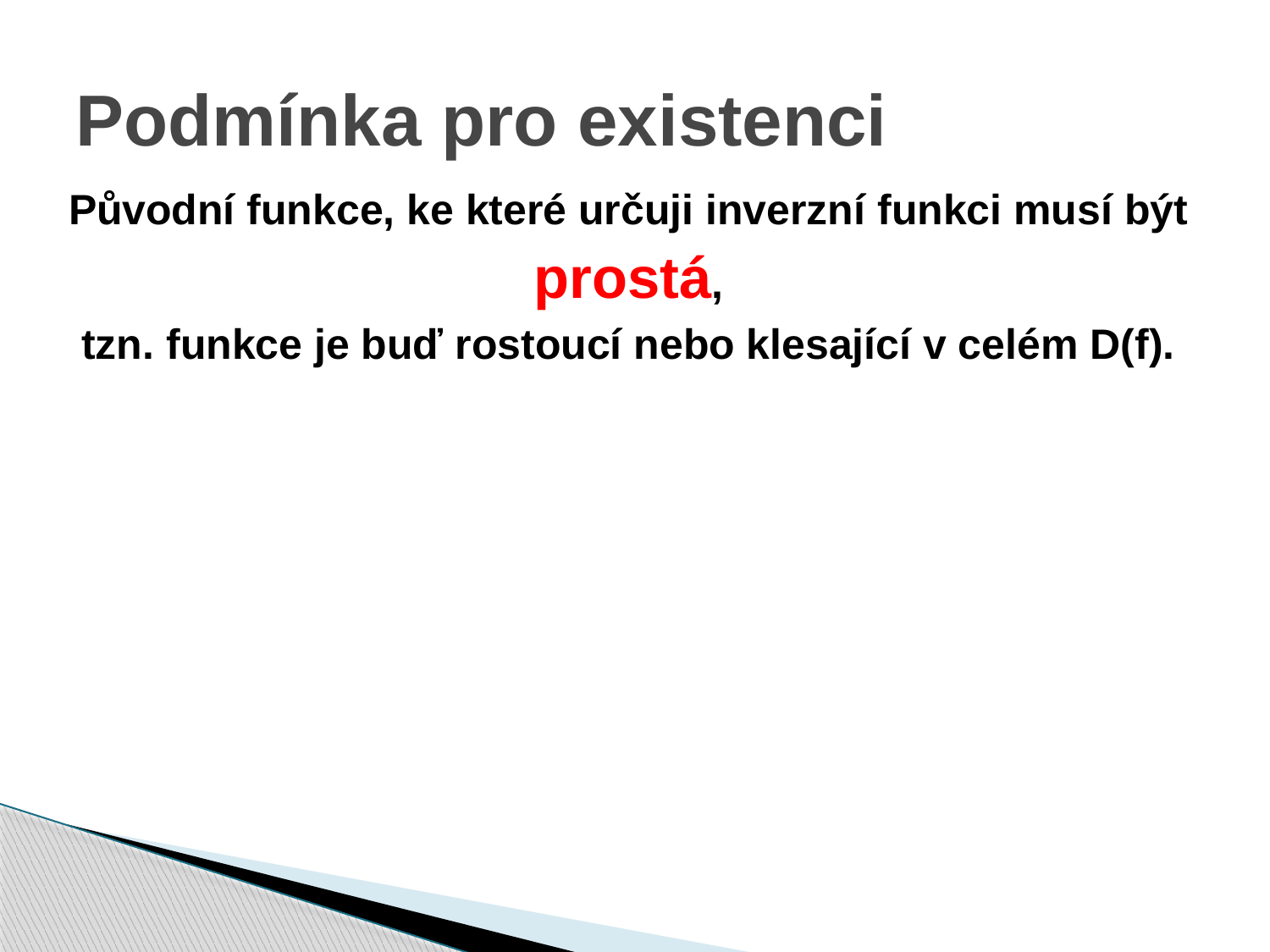

# Podmínka pro existenci
Původní funkce, ke které určuji inverzní funkci musí být
prostá,
tzn. funkce je buď rostoucí nebo klesající v celém D(f).